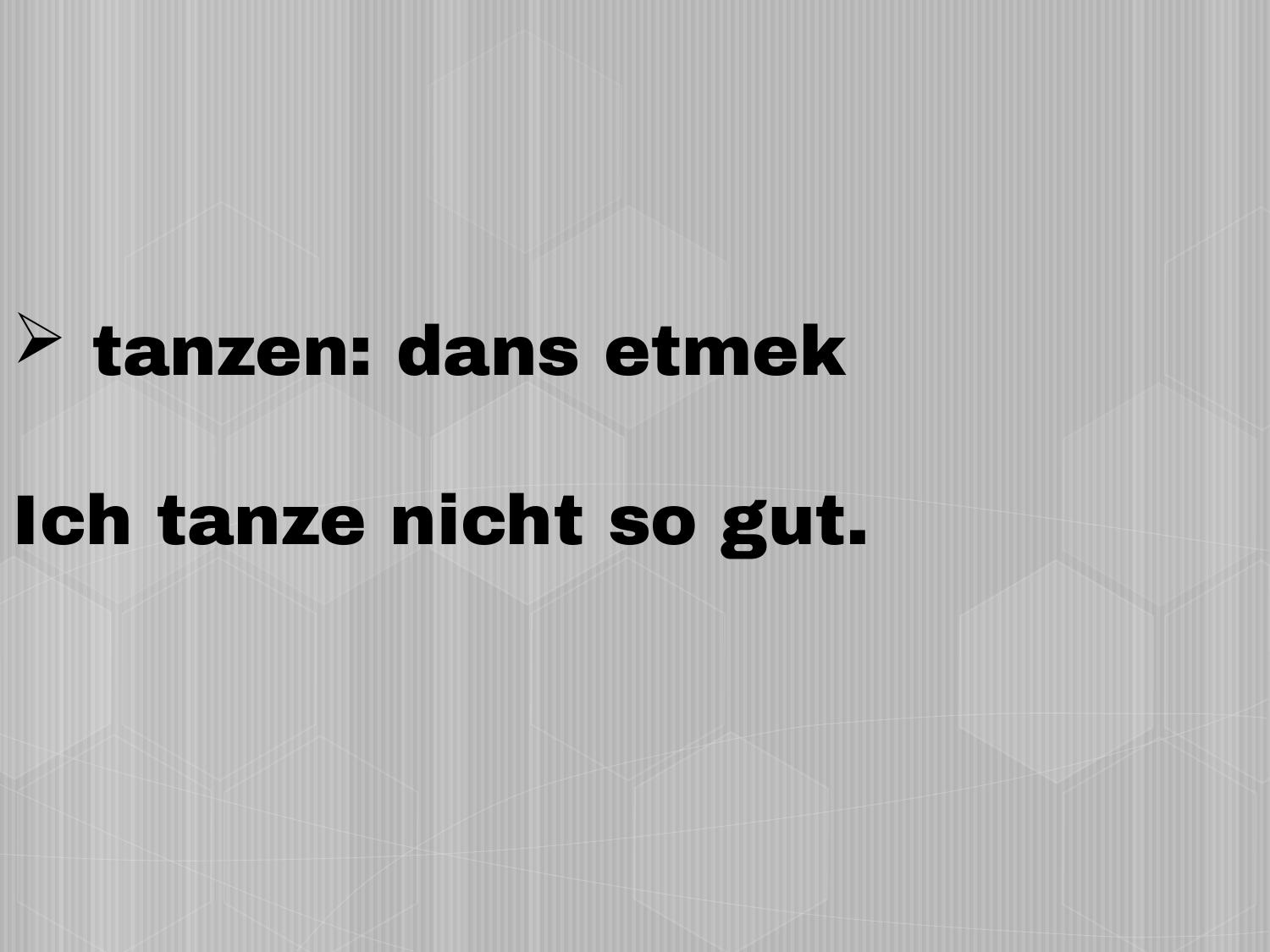

tanzen: dans etmek

Ich tanze nicht so gut.